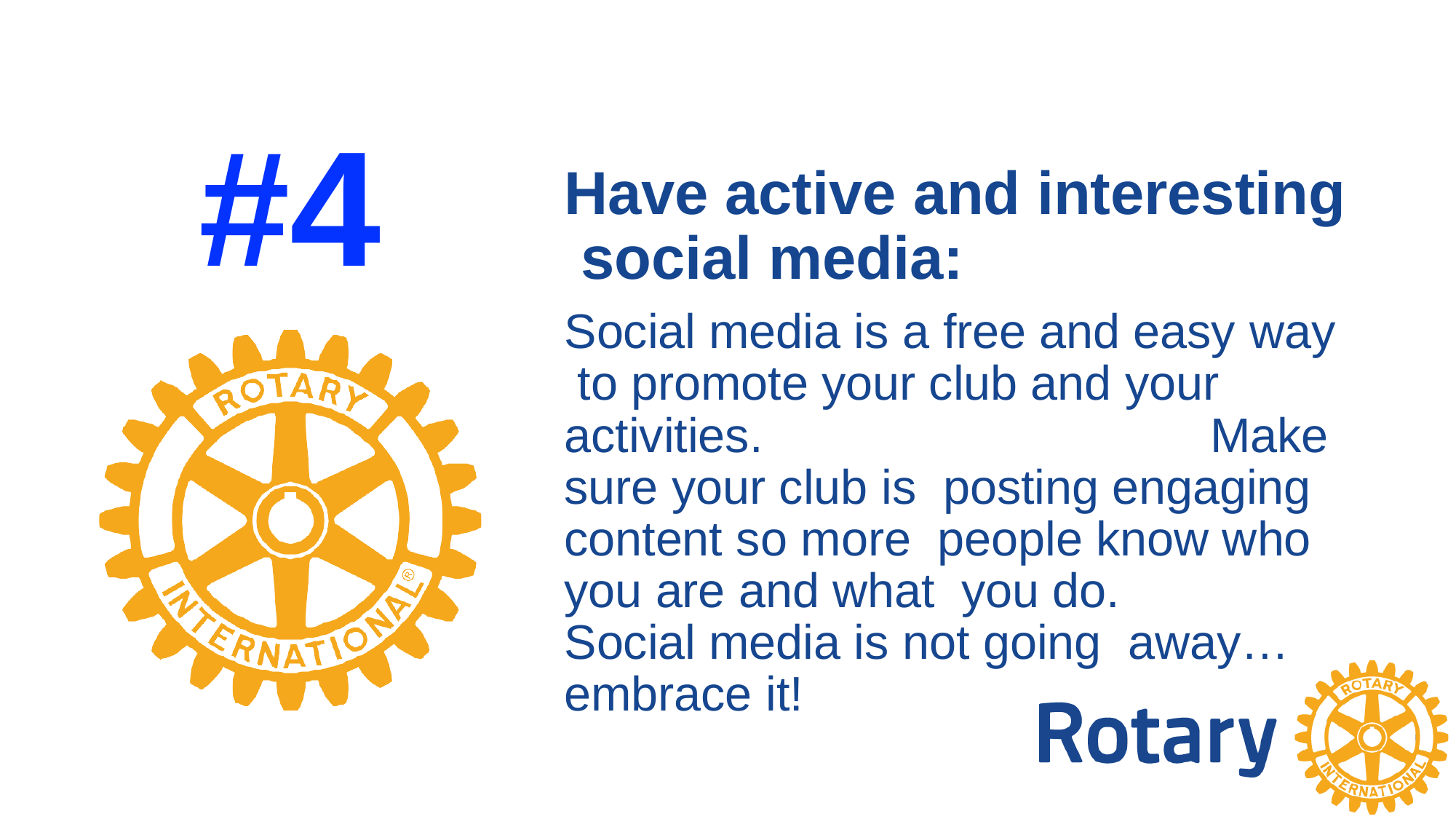

# #4
Have active and interesting  social media:
Social media is a free and easy way  to promote your club and your  activities.	Make sure your club is  posting engaging content so more  people know who you are and what  you do.	Social media is not going  away…embrace it!